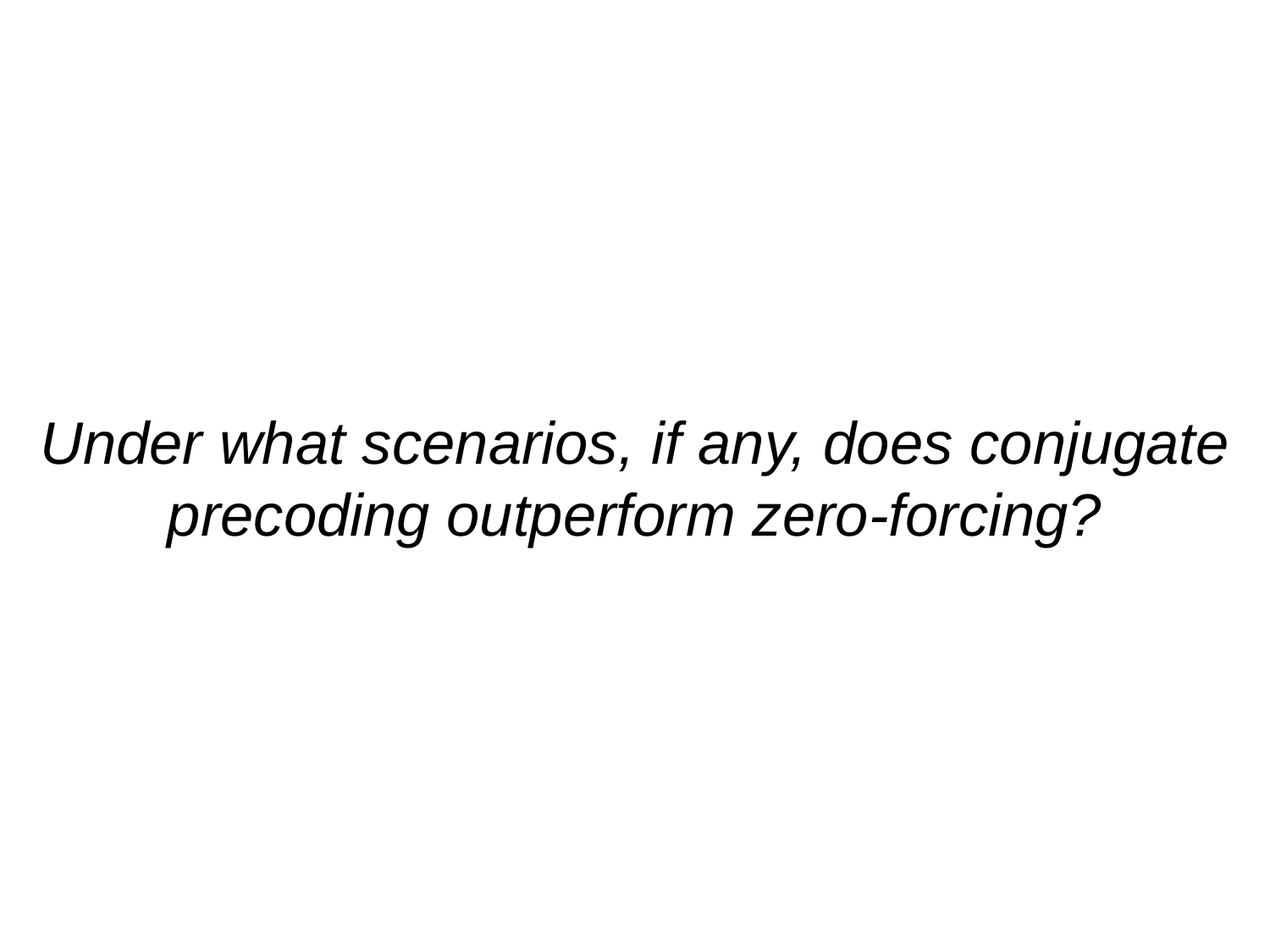

# Under what scenarios, if any, does conjugate precoding outperform zero-forcing?